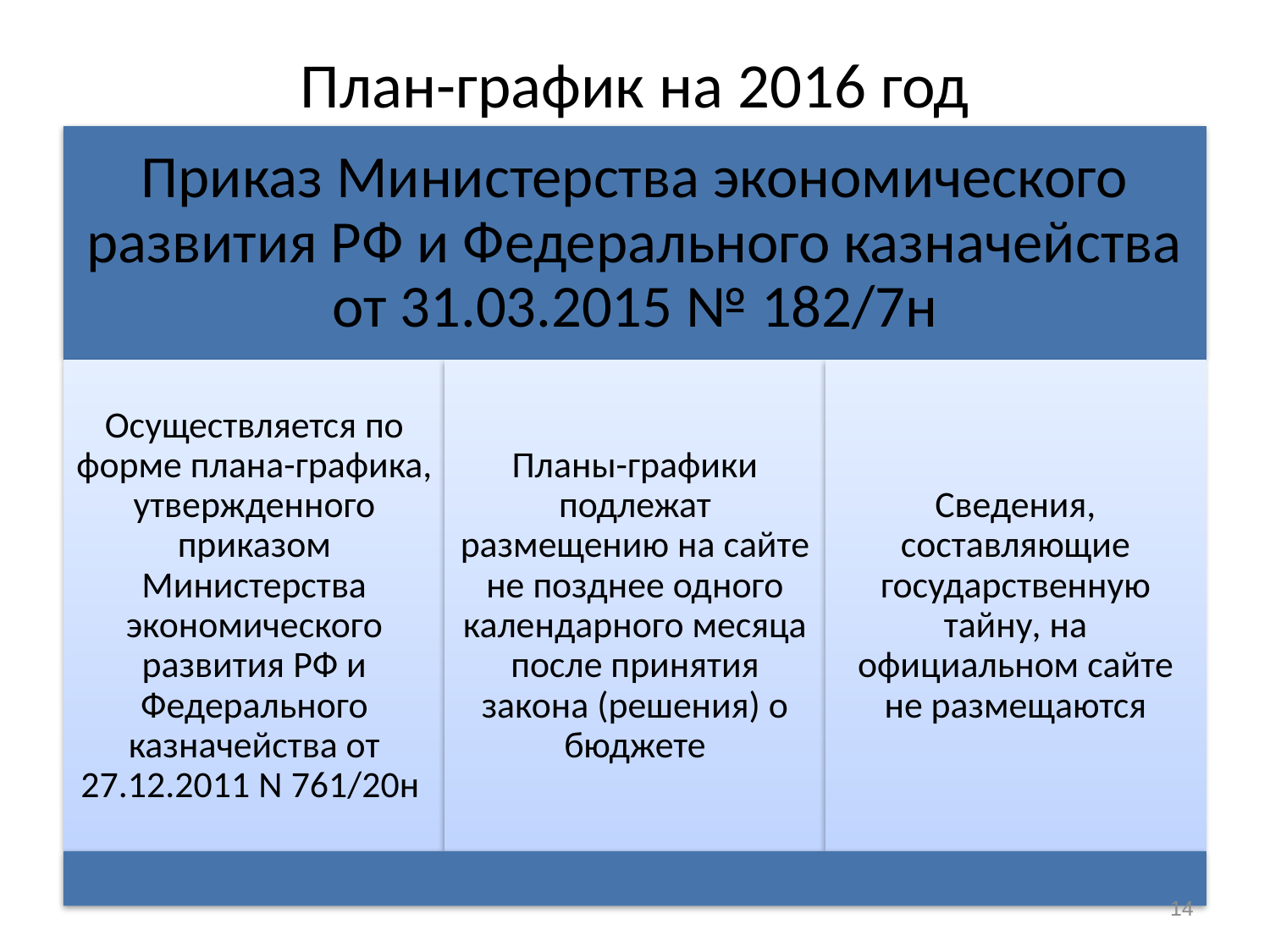

# План-график на 2016 год
Приказ Министерства экономического развития РФ и Федерального казначейства от 31.03.2015 № 182/7н
Осуществляется по форме плана-графика, утвержденного приказом Министерства экономического развития РФ и Федерального казначейства от 27.12.2011 N 761/20н
Планы-графики подлежат размещению на сайте не позднее одного календарного месяца после принятия закона (решения) о бюджете
Сведения, составляющие государственную тайну, на официальном сайте не размещаются
14